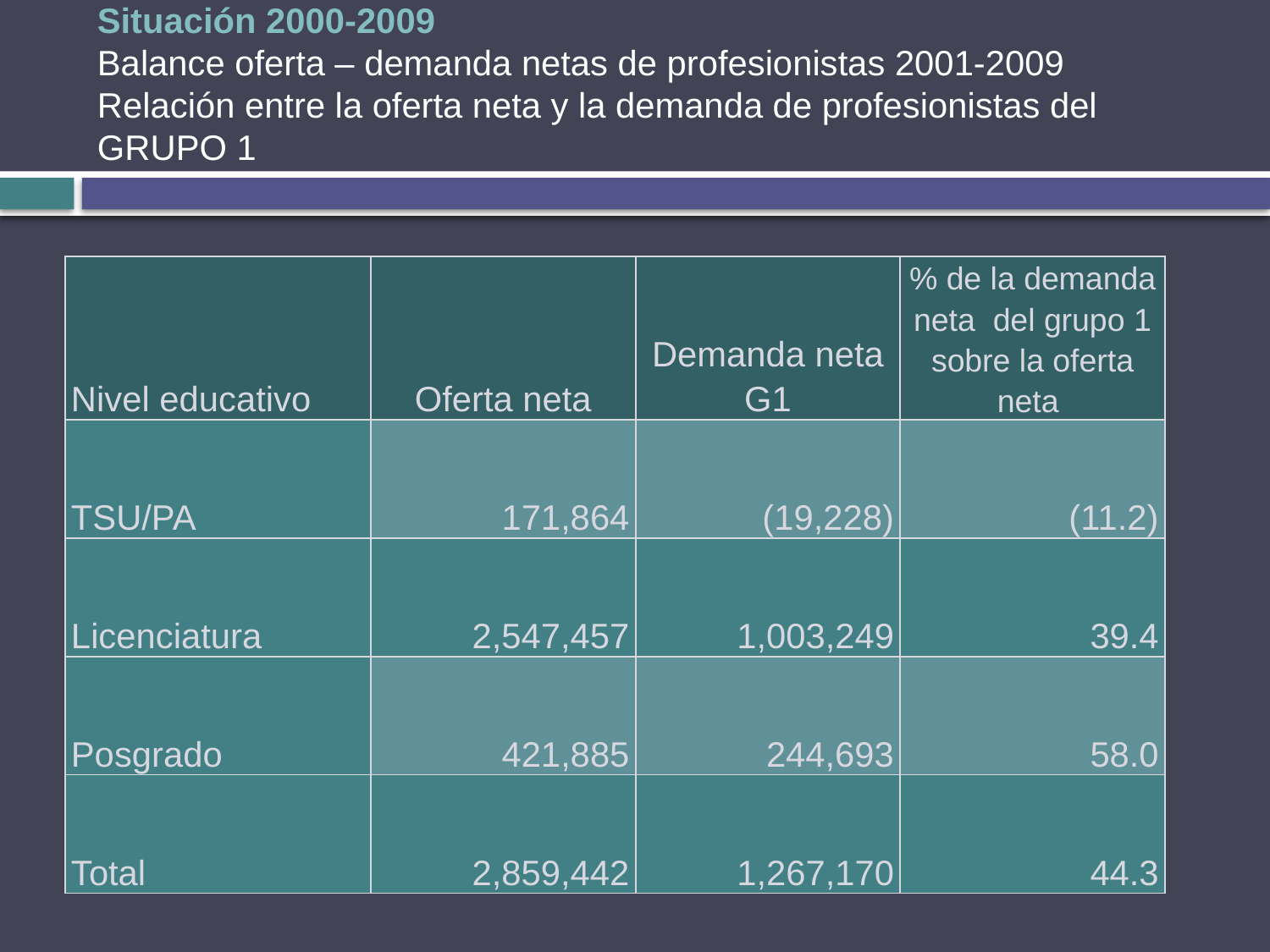

# Situación 2000-2009 Balance oferta – demanda netas de profesionistas 2001-2009 Relación entre la oferta neta y la demanda de profesionistas del GRUPO 1
| Nivel educativo | Oferta neta | Demanda neta G1 | % de la demanda neta del grupo 1 sobre la oferta neta |
| --- | --- | --- | --- |
| TSU/PA | 171,864 | (19,228) | (11.2) |
| Licenciatura | 2,547,457 | 1,003,249 | 39.4 |
| Posgrado | 421,885 | 244,693 | 58.0 |
| Total | 2,859,442 | 1,267,170 | 44.3 |